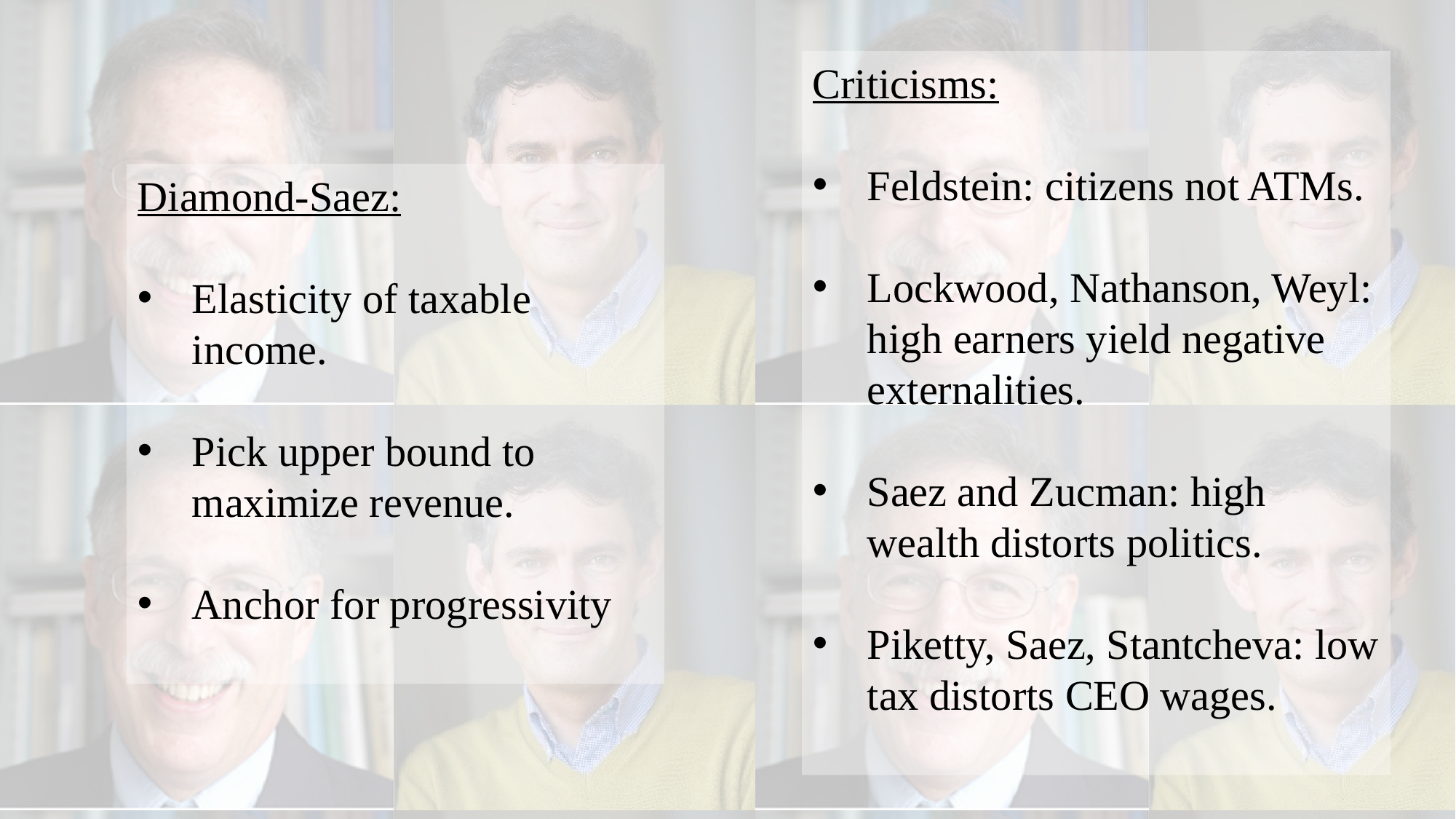

Criticisms:

Feldstein: citizens not ATMs.

Lockwood, Nathanson, Weyl: high earners yield negative externalities.

Saez and Zucman: high wealth distorts politics.

Piketty, Saez, Stantcheva: low tax distorts CEO wages.

Diamond-Saez:

Elasticity of taxable income.

Pick upper bound to maximize revenue.

Anchor for progressivity